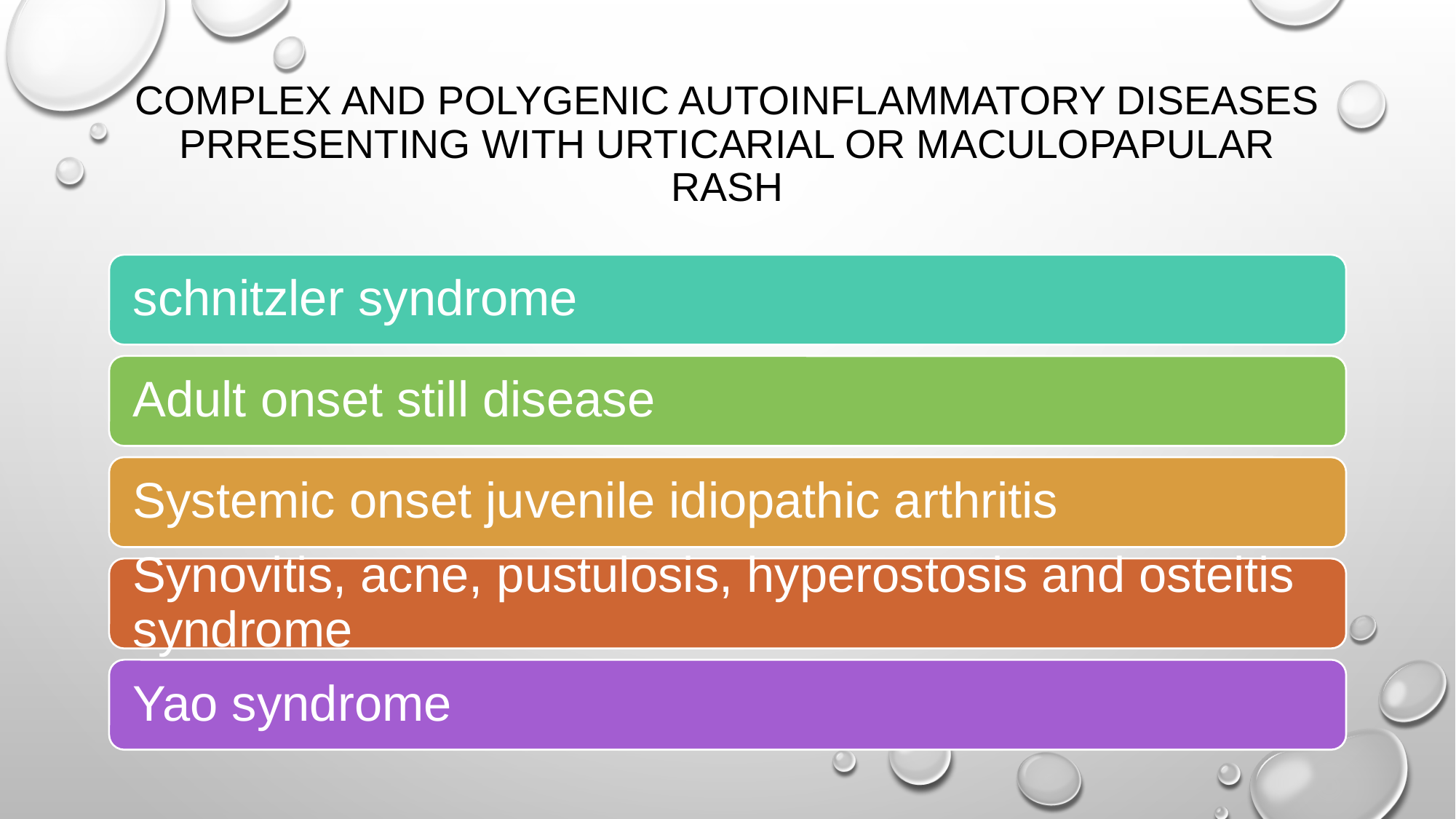

# Complex and polygenic autoinflammatory diseases prresenting with urticarial or maculopapular rash
schnitzler syndrome
Adult onset still disease
Systemic onset juvenile idiopathic arthritis
Synovitis, acne, pustulosis, hyperostosis and osteitis syndrome
Yao syndrome